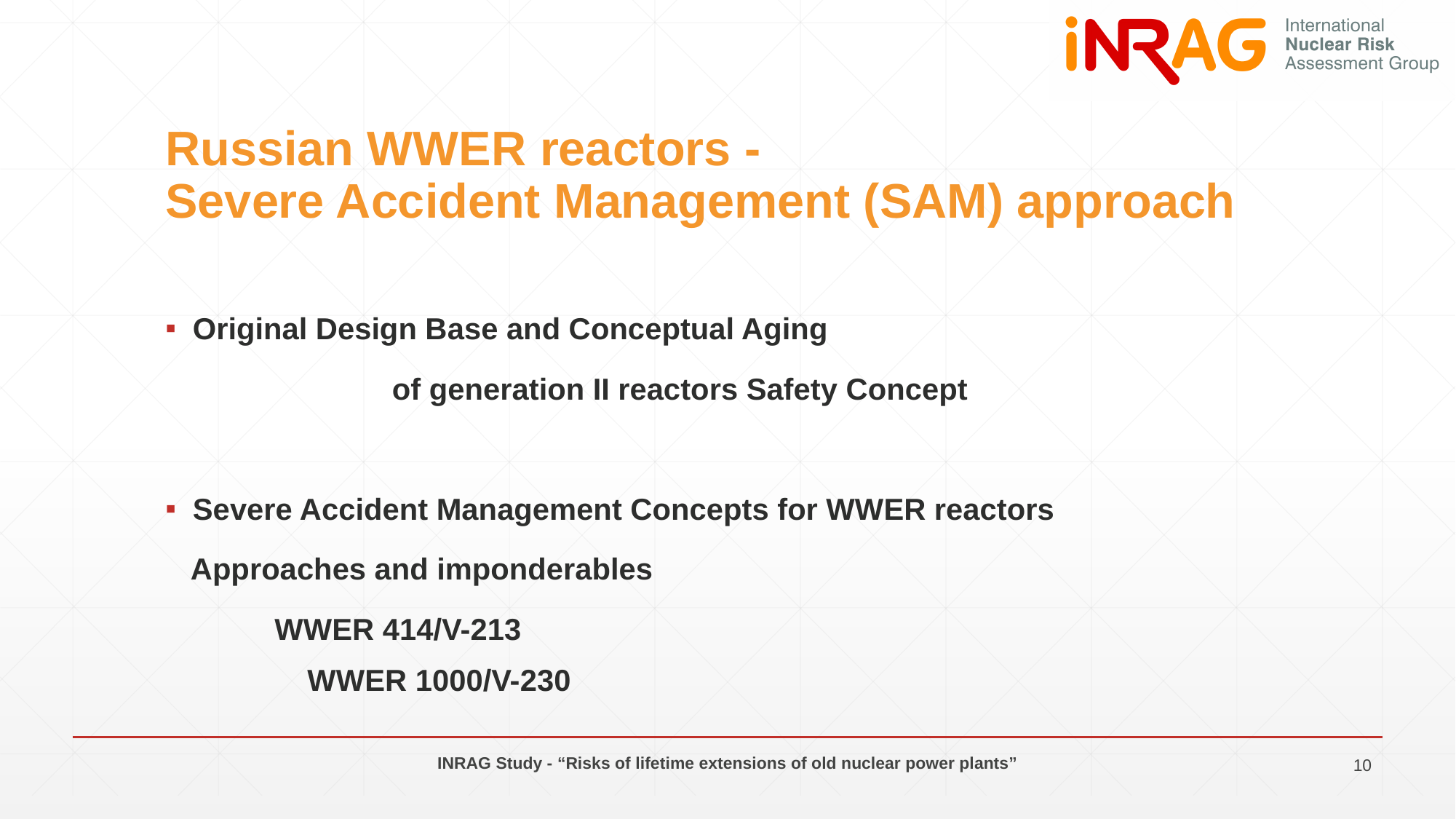

# Russian WWER reactors - Severe Accident Management (SAM) approach

Original Design Base and Conceptual Aging
		 of generation II reactors Safety Concept

Severe Accident Management Concepts for WWER reactors
   Approaches and imponderables
	WWER 414/V-213
	WWER 1000/V-230

INRAG Study - “Risks of lifetime extensions of old nuclear power plants”
10